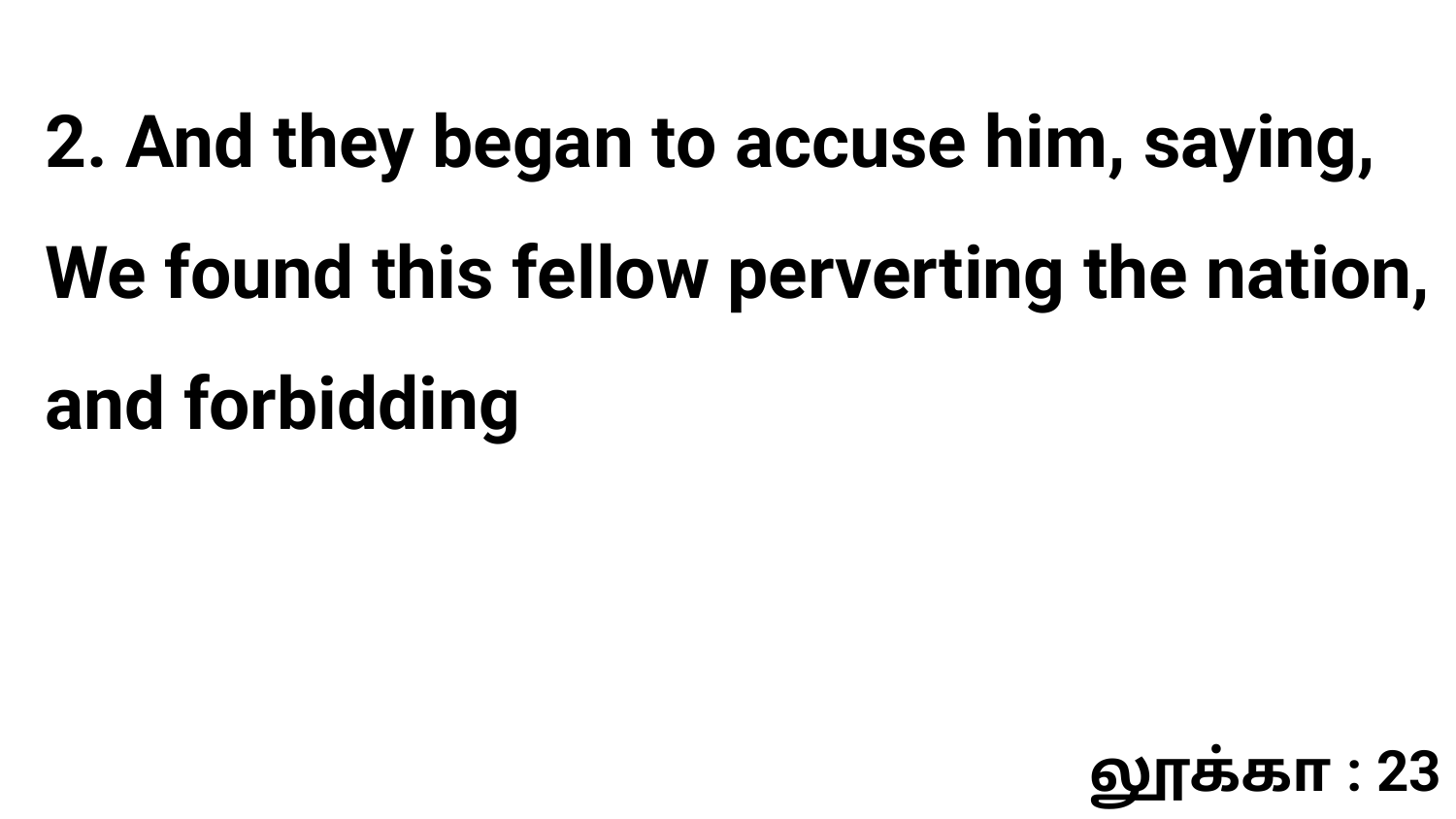

2. And they began to accuse him, saying, We found this fellow perverting the nation, and forbidding
லூக்கா : 23